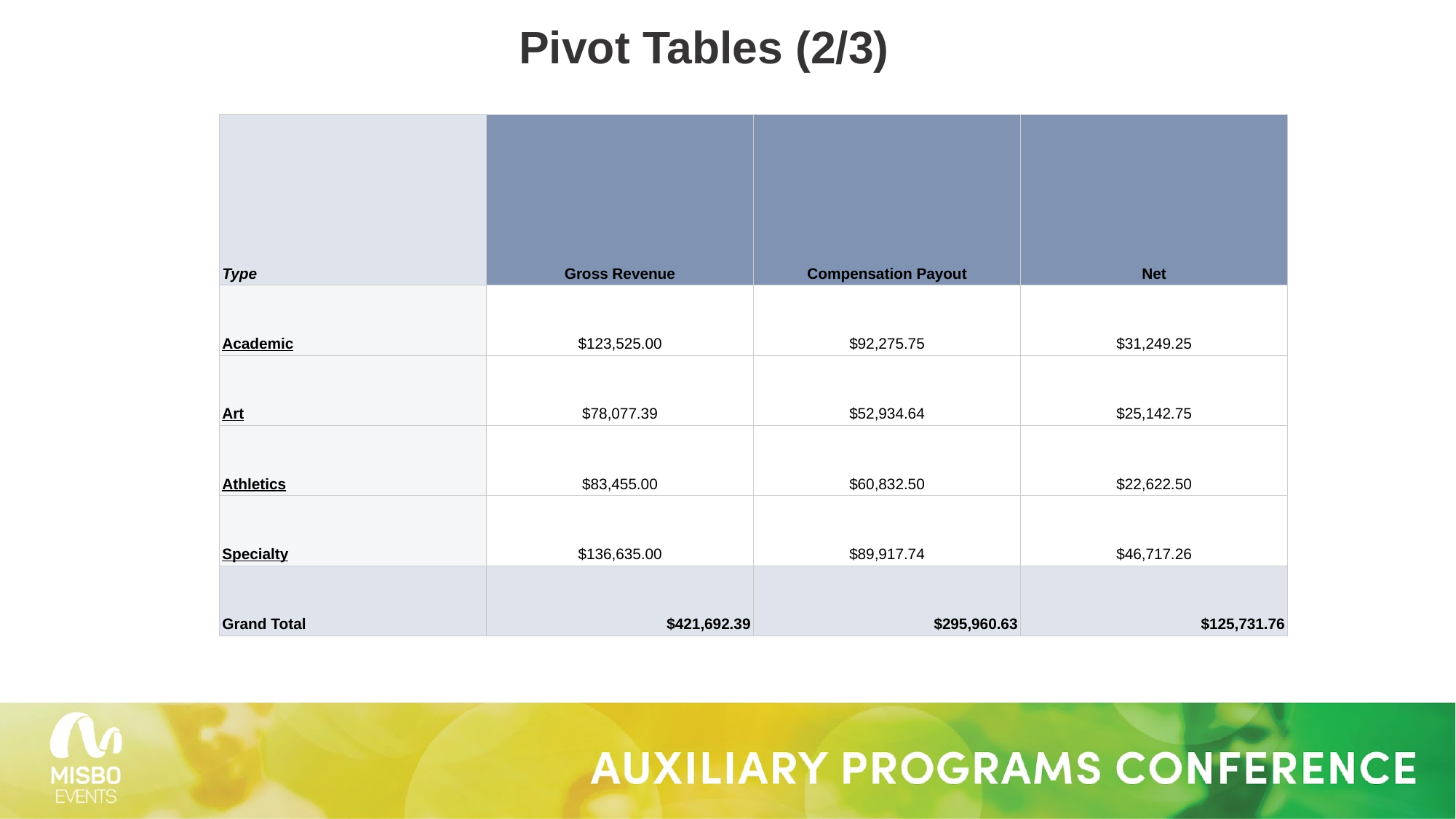

Pivot Tables (2/3)
| Type | Gross Revenue | Compensation Payout | Net |
| --- | --- | --- | --- |
| Academic | $123,525.00 | $92,275.75 | $31,249.25 |
| Art | $78,077.39 | $52,934.64 | $25,142.75 |
| Athletics | $83,455.00 | $60,832.50 | $22,622.50 |
| Specialty | $136,635.00 | $89,917.74 | $46,717.26 |
| Grand Total | $421,692.39 | $295,960.63 | $125,731.76 |